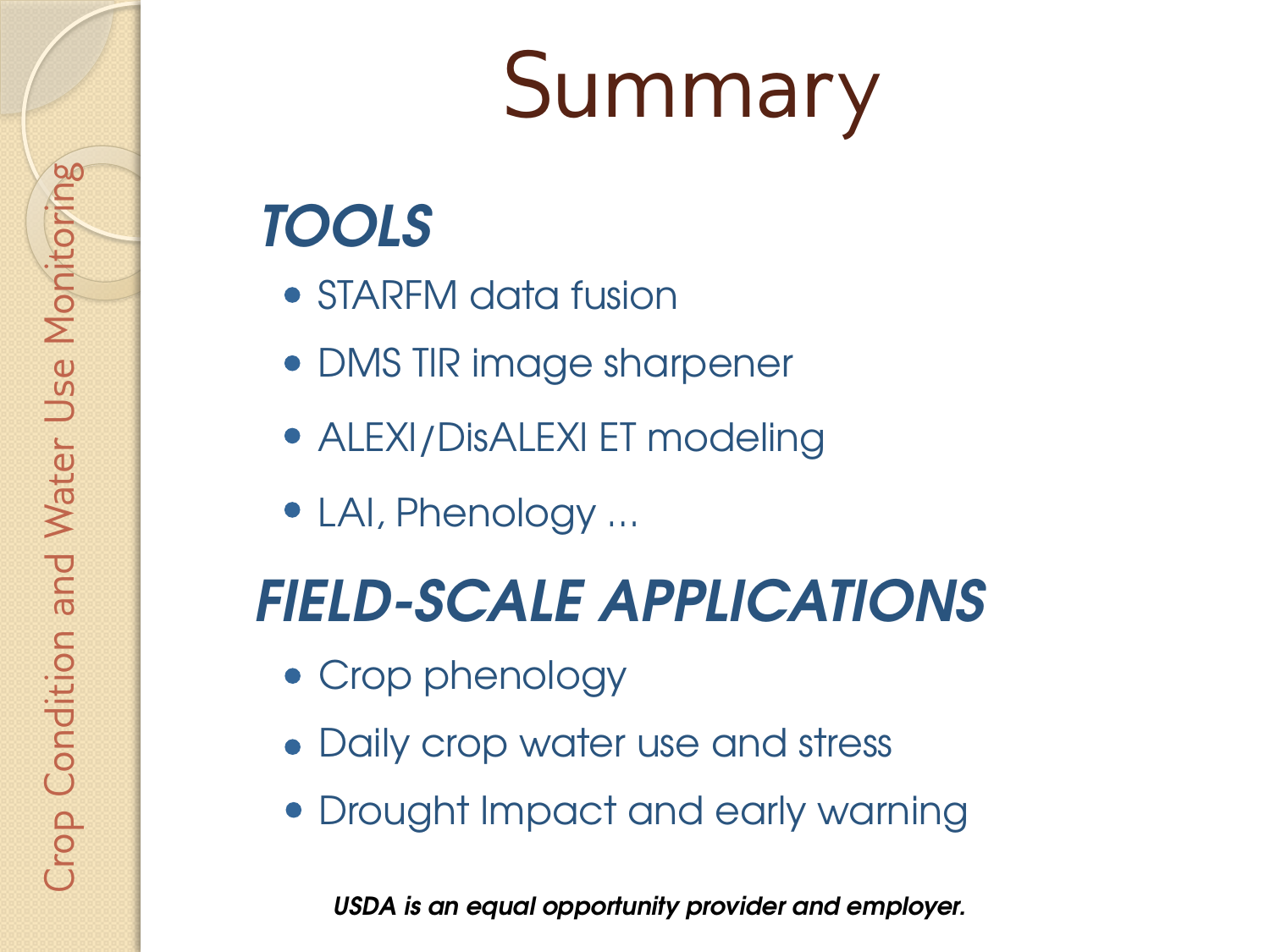

# Summary
Crop Condition and Water Use Monitoring
TOOLS
STARFM data fusion
DMS TIR image sharpener
ALEXI/DisALEXI ET modeling
LAI, Phenology …

FIELD-SCALE APPLICATIONS

Crop phenology
Daily crop water use and stress
Drought Impact and early warning

USDA is an equal opportunity provider and employer.